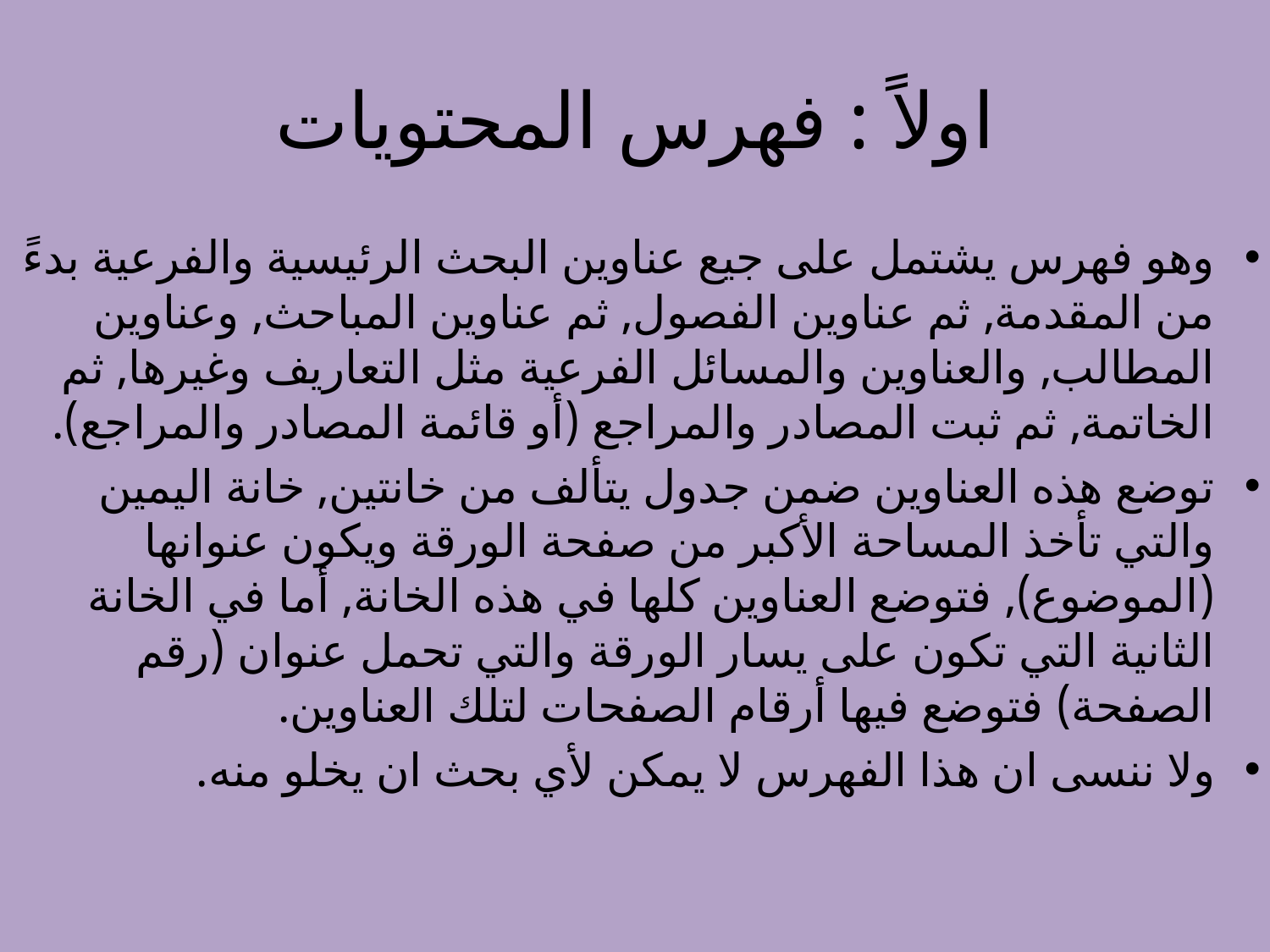

# اولاً : فهرس المحتويات
وهو فهرس يشتمل على جيع عناوين البحث الرئيسية والفرعية بدءً من المقدمة, ثم عناوين الفصول, ثم عناوين المباحث, وعناوين المطالب, والعناوين والمسائل الفرعية مثل التعاريف وغيرها, ثم الخاتمة, ثم ثبت المصادر والمراجع (أو قائمة المصادر والمراجع).
توضع هذه العناوين ضمن جدول يتألف من خانتين, خانة اليمين والتي تأخذ المساحة الأكبر من صفحة الورقة ويكون عنوانها (الموضوع), فتوضع العناوين كلها في هذه الخانة, أما في الخانة الثانية التي تكون على يسار الورقة والتي تحمل عنوان (رقم الصفحة) فتوضع فيها أرقام الصفحات لتلك العناوين.
ولا ننسى ان هذا الفهرس لا يمكن لأي بحث ان يخلو منه.